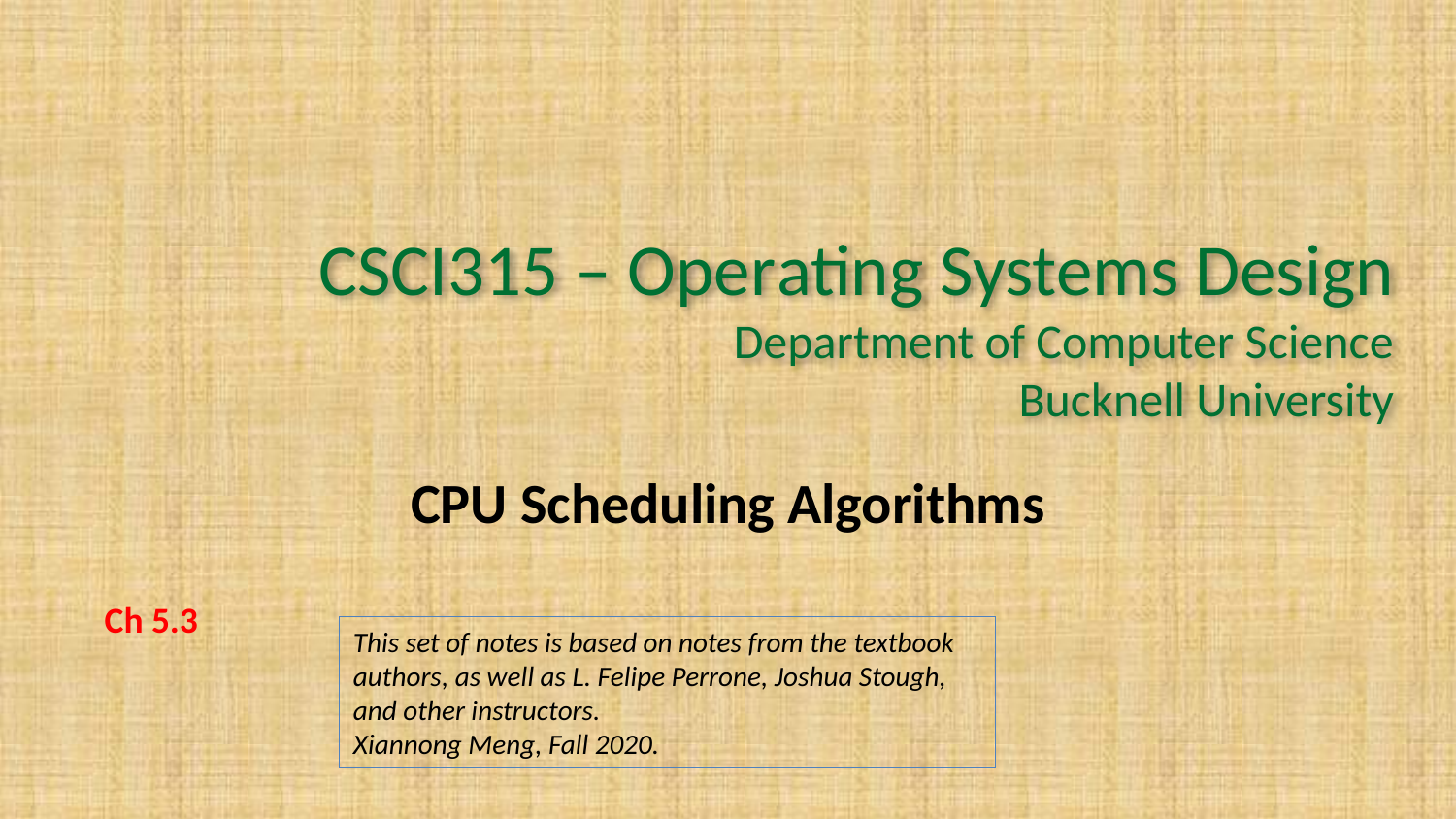

# CSCI315 – Operating Systems Design Department of Computer Science Bucknell University
CPU Scheduling Algorithms
Ch 5.3
This set of notes is based on notes from the textbook authors, as well as L. Felipe Perrone, Joshua Stough, and other instructors.
Xiannong Meng, Fall 2020.